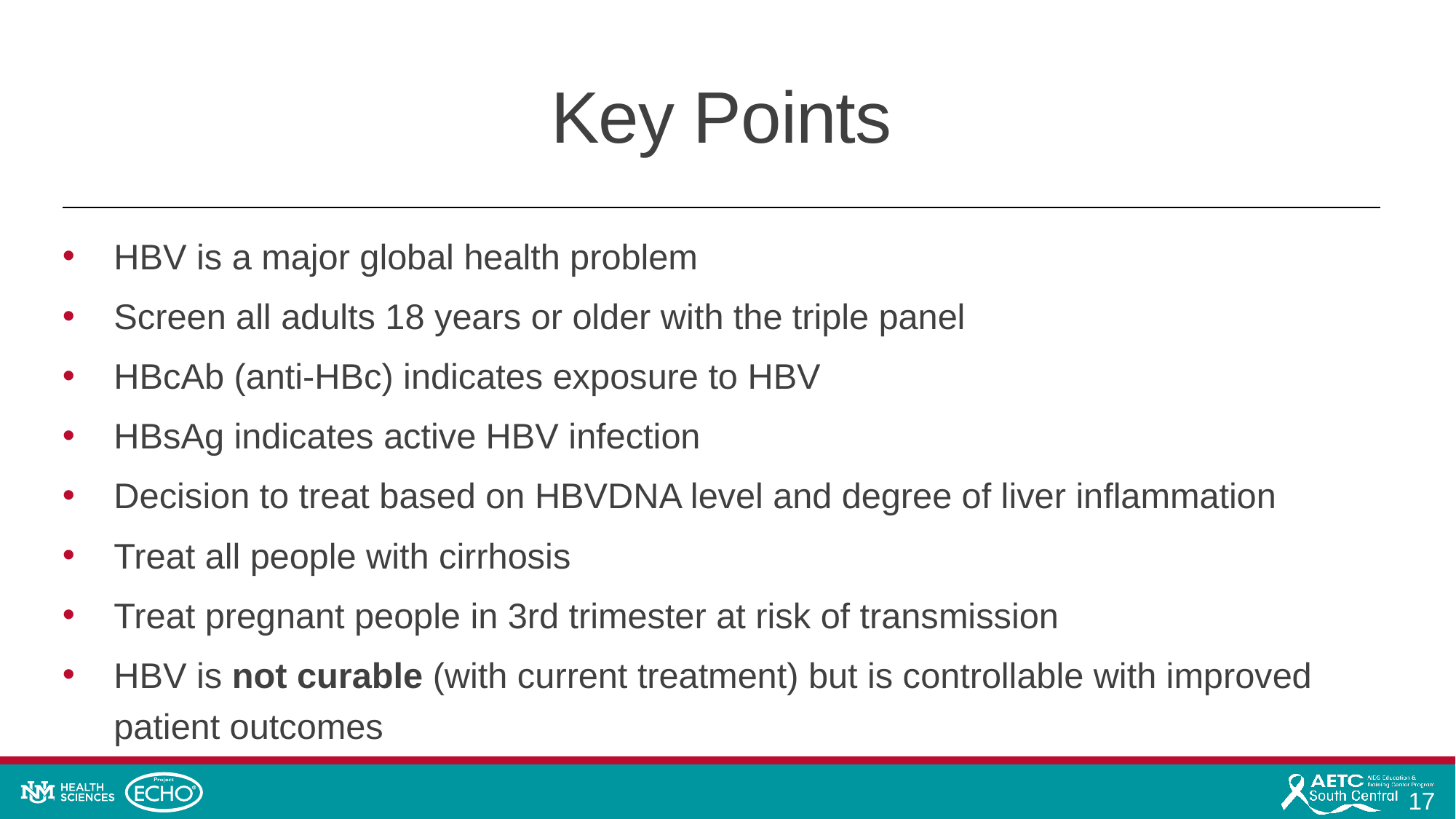

# Key Points
HBV is a major global health problem
Screen all adults 18 years or older with the triple panel
HBcAb (anti-HBc) indicates exposure to HBV
HBsAg indicates active HBV infection
Decision to treat based on HBVDNA level and degree of liver inflammation
Treat all people with cirrhosis
Treat pregnant people in 3rd trimester at risk of transmission
HBV is not curable (with current treatment) but is controllable with improved patient outcomes